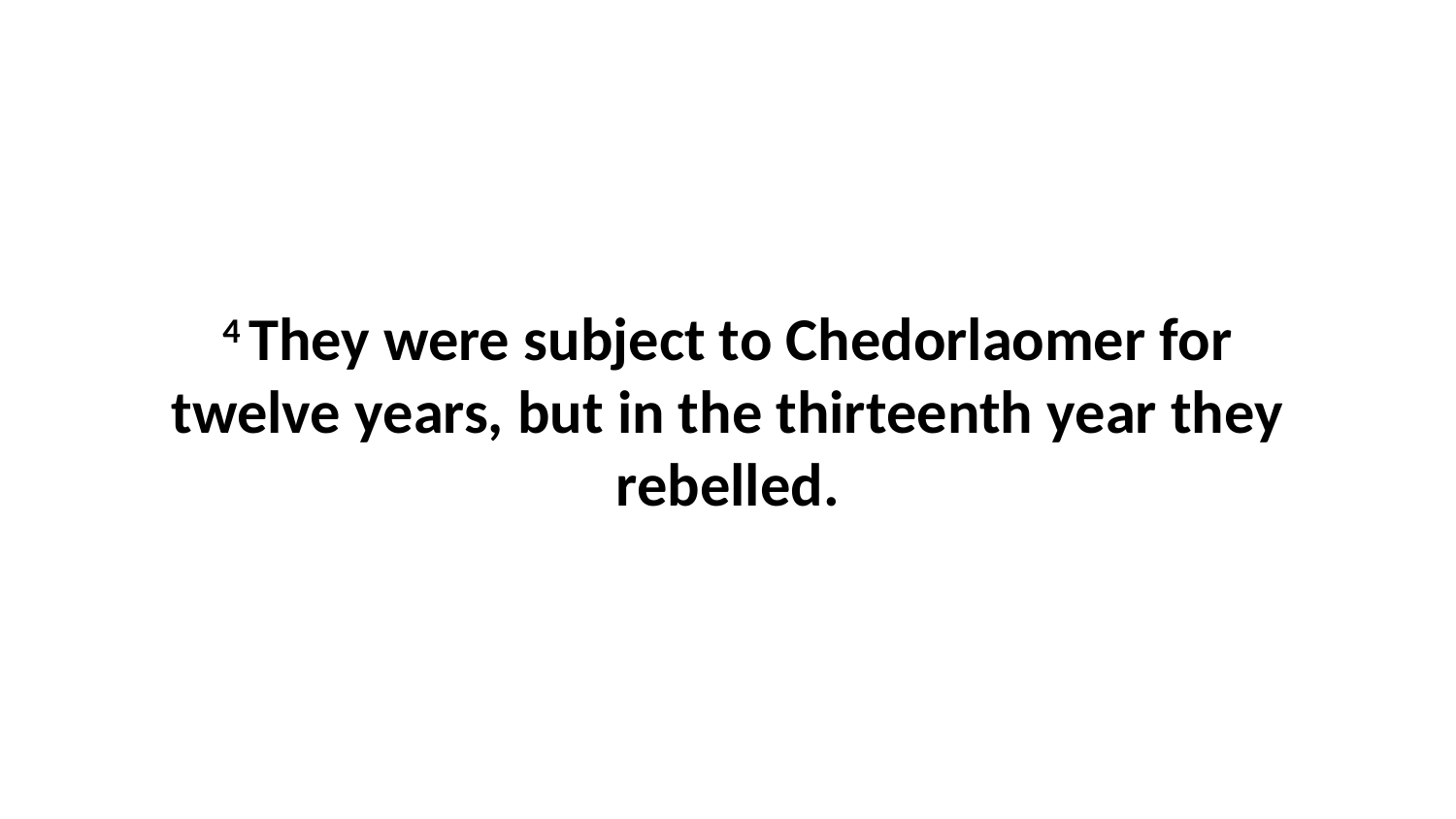

4 They were subject to Chedorlaomer for twelve years, but in the thirteenth year they rebelled.